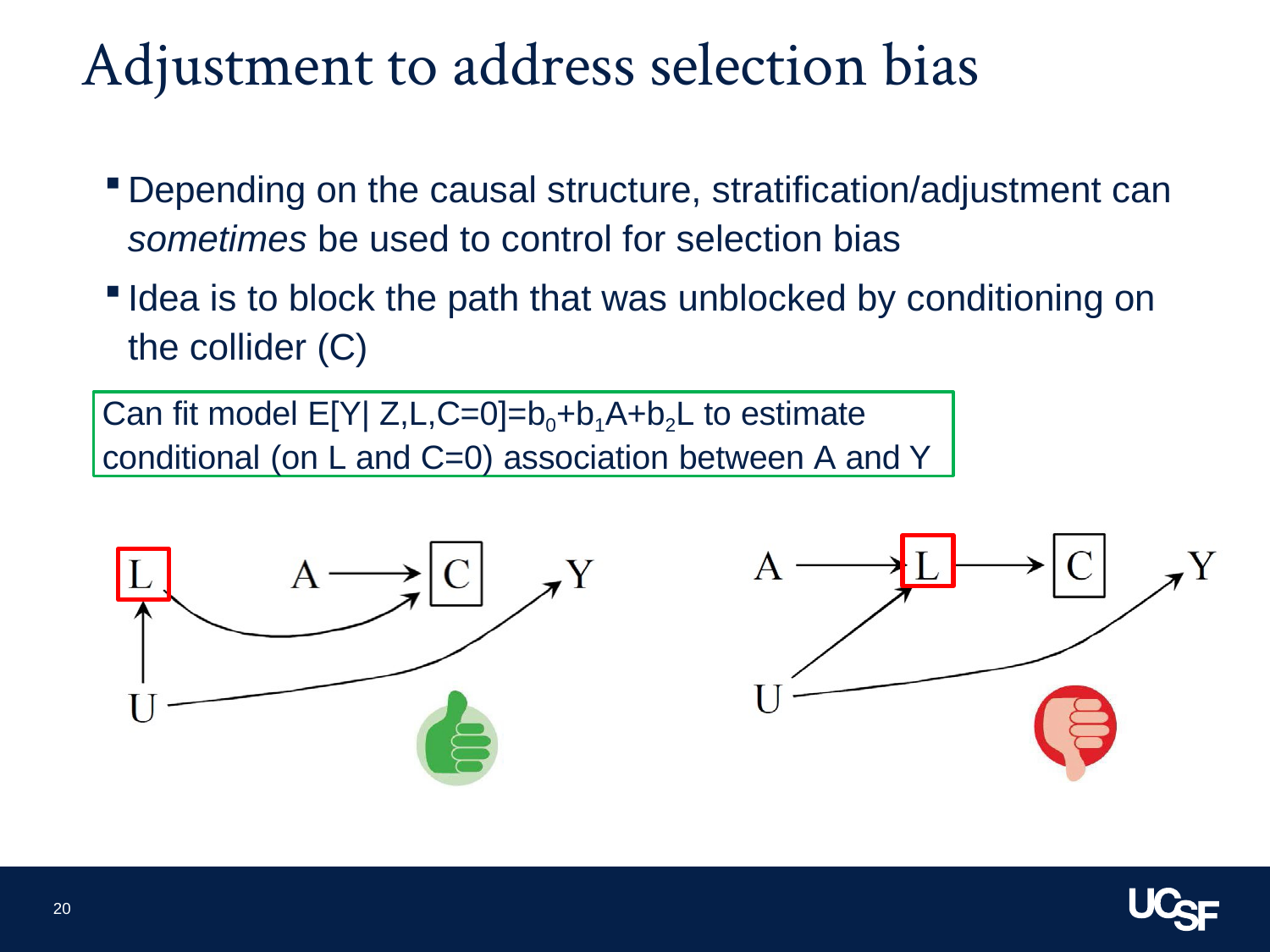

20
# Adjustment to address selection bias
Depending on the causal structure, stratification/adjustment can
sometimes be used to control for selection bias
Idea is to block the path that was unblocked by conditioning on the collider (C)
Can fit model E[Y| Z,L,C=0]=b0+b1A+b2L to estimate conditional (on L and C=0) association between A and Y